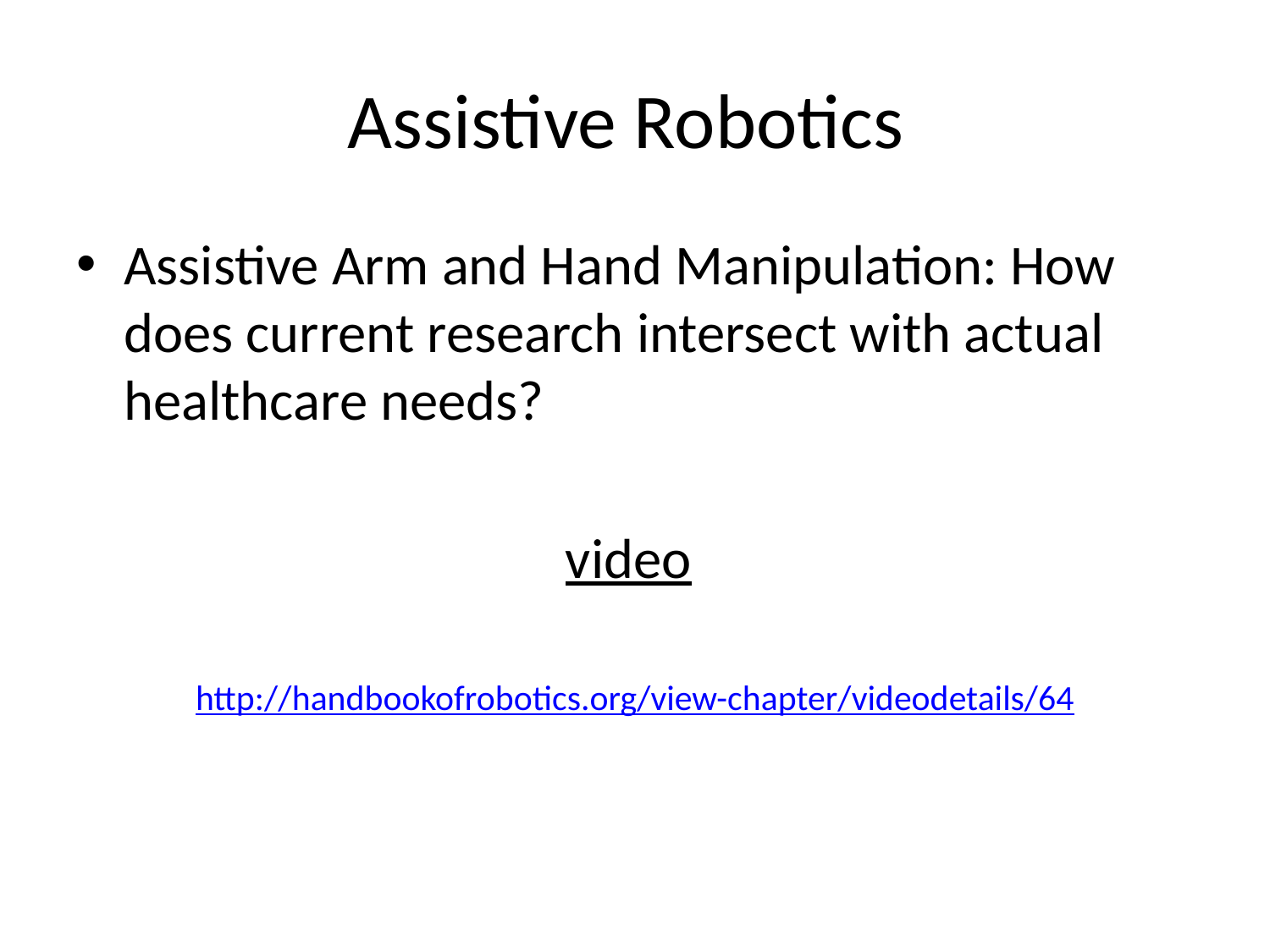

# Assistive Robotics
Assistive Arm and Hand Manipulation: How does current research intersect with actual healthcare needs?

video

http://handbookofrobotics.org/view-chapter/videodetails/64